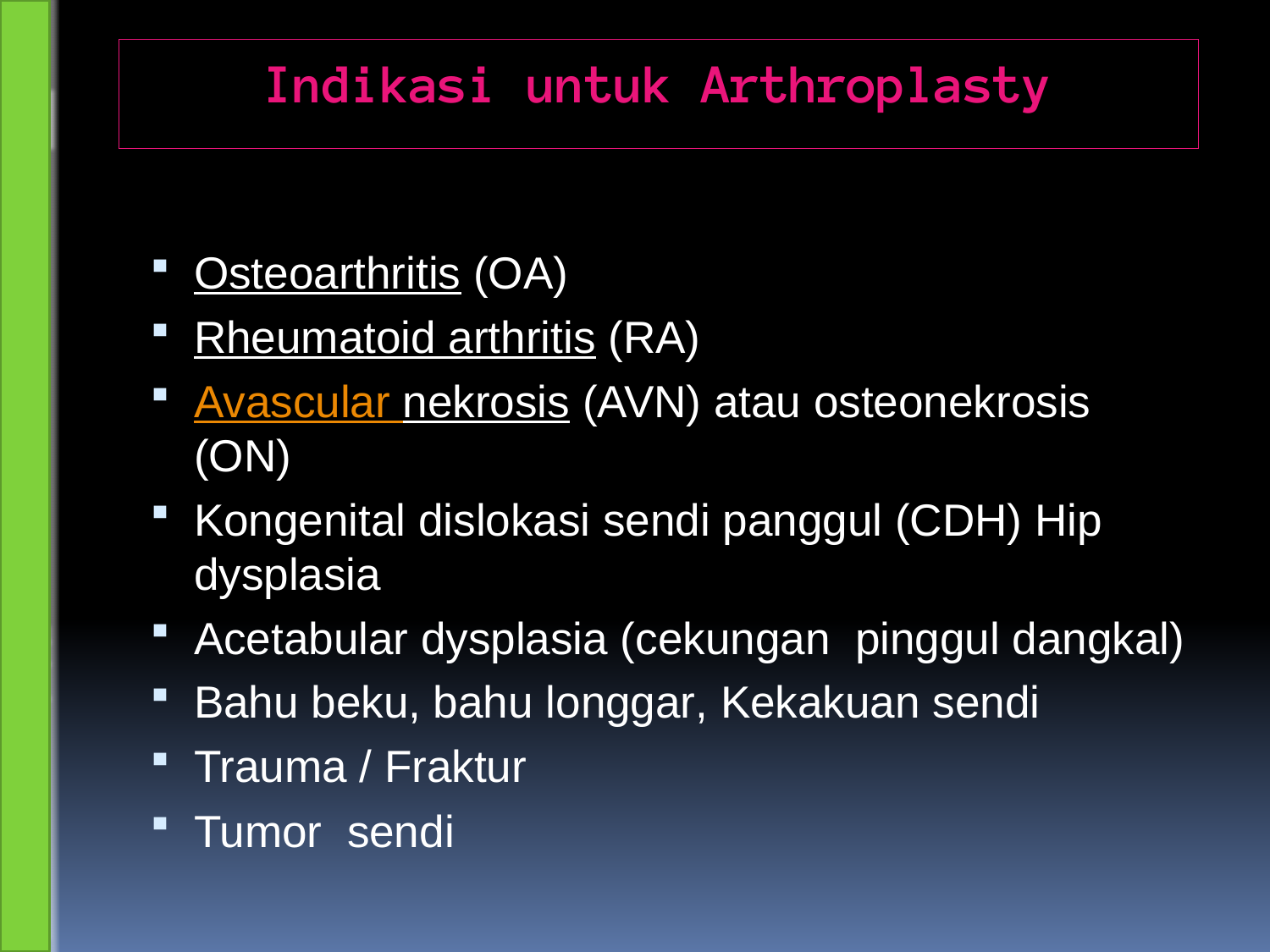

# Indikasi untuk Arthroplasty
Osteoarthritis (OA)
Rheumatoid arthritis (RA)
Avascular nekrosis (AVN) atau osteonekrosis (ON)
Kongenital dislokasi sendi panggul (CDH) Hip dysplasia
Acetabular dysplasia (cekungan  pinggul dangkal)
Bahu beku, bahu longgar, Kekakuan sendi
Trauma / Fraktur
Tumor  sendi